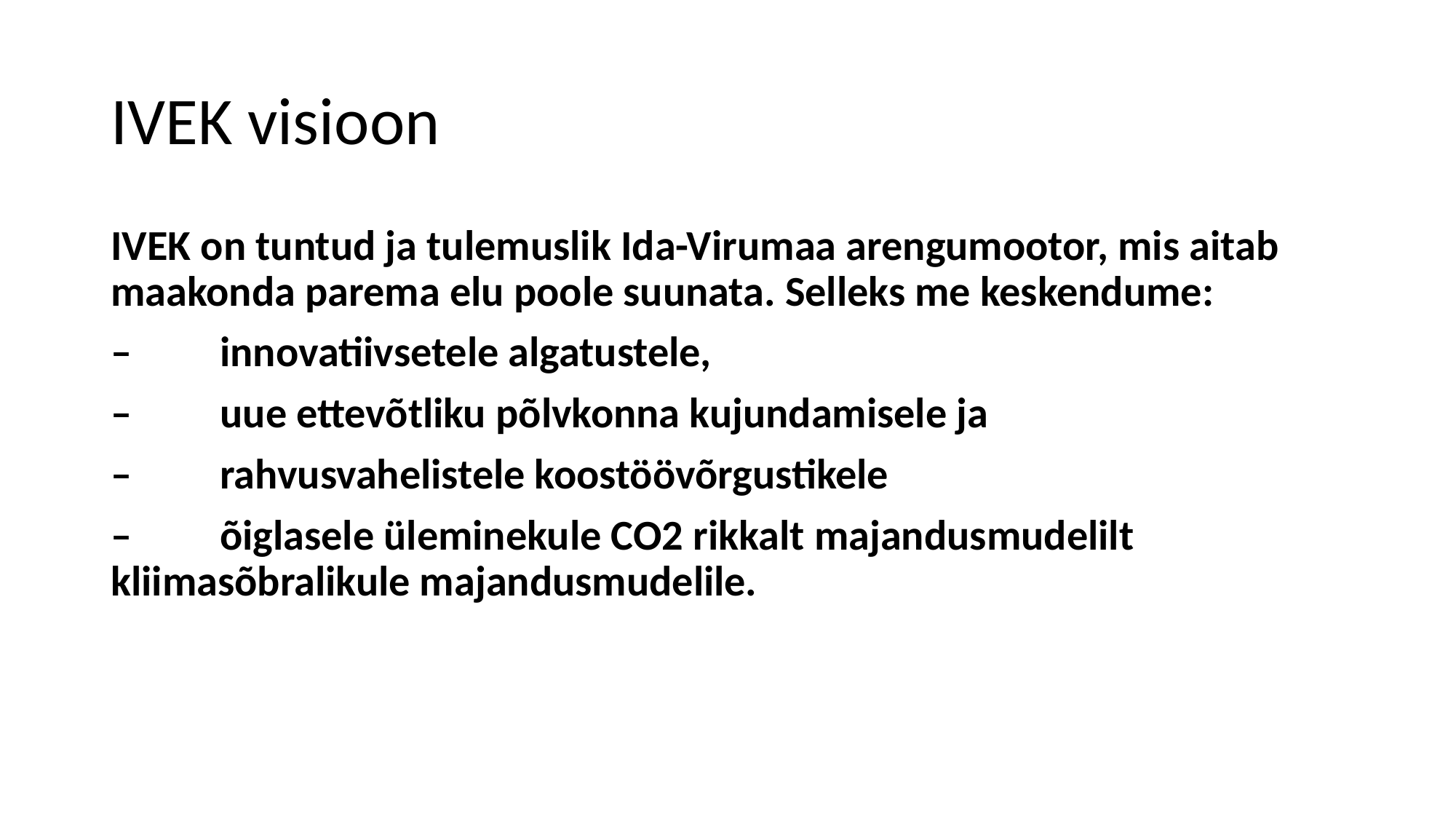

# IVEK visioon
IVEK on tuntud ja tulemuslik Ida-Virumaa arengumootor, mis aitab maakonda parema elu poole suunata. Selleks me keskendume:
–	innovatiivsetele algatustele,
–	uue ettevõtliku põlvkonna kujundamisele ja
–	rahvusvahelistele koostöövõrgustikele
–	õiglasele üleminekule CO2 rikkalt majandusmudelilt kliimasõbralikule majandusmudelile.